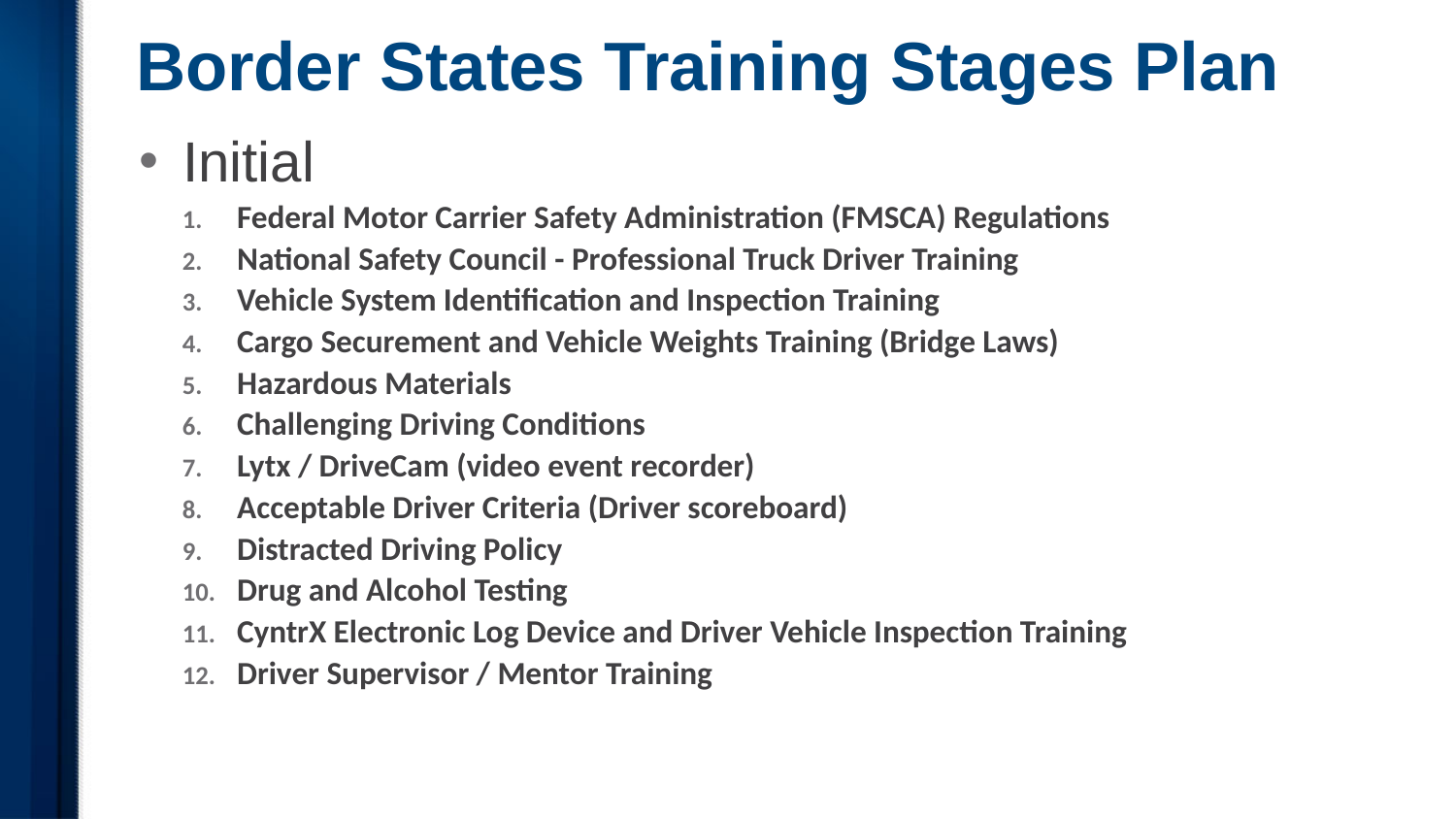

# Border States Training Stages Plan
Initial
Federal Motor Carrier Safety Administration (FMSCA) Regulations
National Safety Council - Professional Truck Driver Training
Vehicle System Identification and Inspection Training
Cargo Securement and Vehicle Weights Training (Bridge Laws)
Hazardous Materials
Challenging Driving Conditions
Lytx / DriveCam (video event recorder)
Acceptable Driver Criteria (Driver scoreboard)
Distracted Driving Policy
Drug and Alcohol Testing
CyntrX Electronic Log Device and Driver Vehicle Inspection Training
Driver Supervisor / Mentor Training